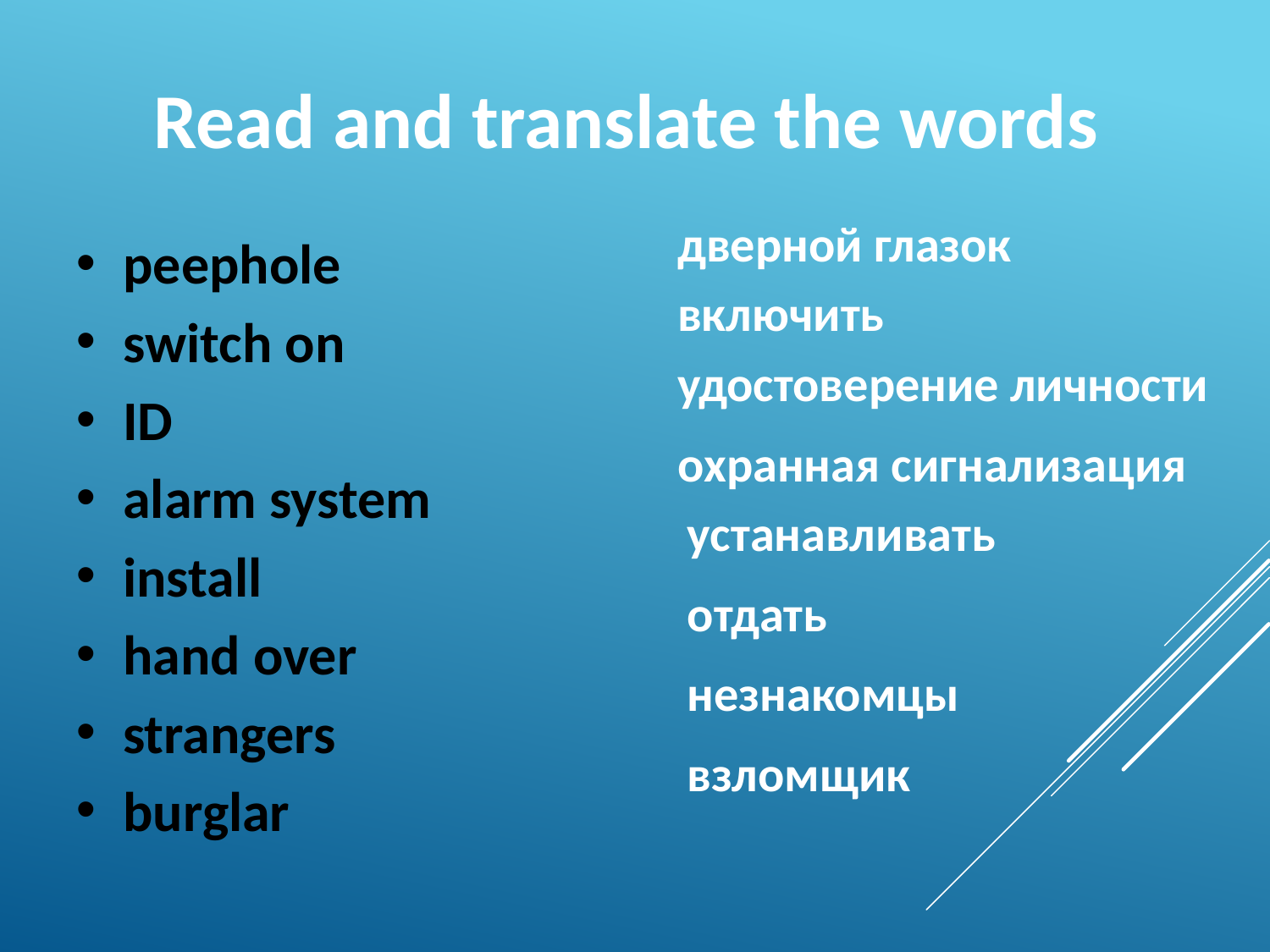

Read and translate the words
дверной глазок
peephole
switch on
ID
alarm system
install
hand over
strangers
burglar
включить
удостоверение личности
охранная сигнализация
устанавливать
отдать
незнакомцы
взломщик